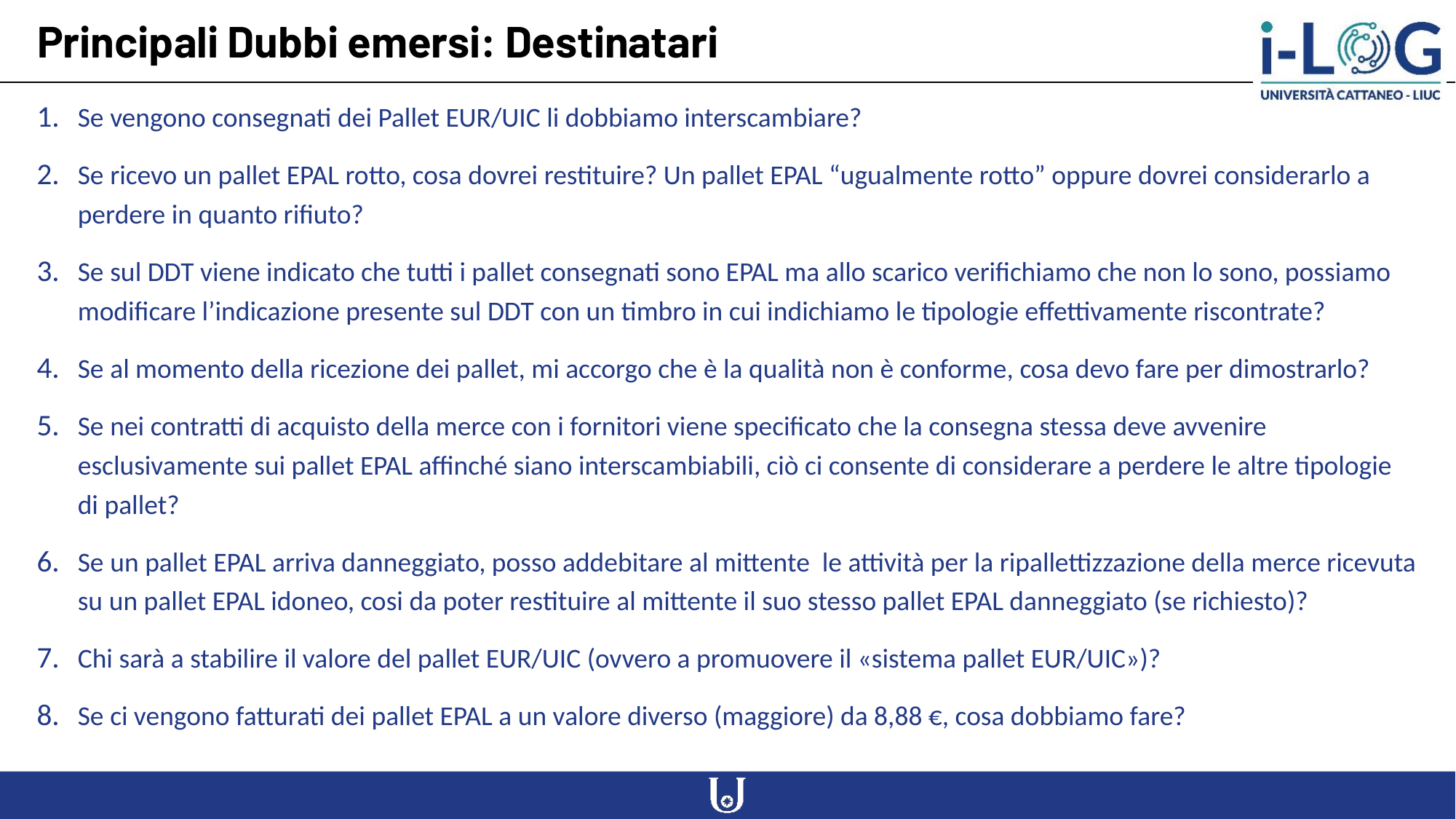

# Principali Dubbi emersi: Destinatari
Se vengono consegnati dei Pallet EUR/UIC li dobbiamo interscambiare?
Se ricevo un pallet EPAL rotto, cosa dovrei restituire? Un pallet EPAL “ugualmente rotto” oppure dovrei considerarlo a perdere in quanto rifiuto?
Se sul DDT viene indicato che tutti i pallet consegnati sono EPAL ma allo scarico verifichiamo che non lo sono, possiamo modificare l’indicazione presente sul DDT con un timbro in cui indichiamo le tipologie effettivamente riscontrate?
Se al momento della ricezione dei pallet, mi accorgo che è la qualità non è conforme, cosa devo fare per dimostrarlo?
Se nei contratti di acquisto della merce con i fornitori viene specificato che la consegna stessa deve avvenire esclusivamente sui pallet EPAL affinché siano interscambiabili, ciò ci consente di considerare a perdere le altre tipologie di pallet?
Se un pallet EPAL arriva danneggiato, posso addebitare al mittente  le attività per la ripallettizzazione della merce ricevuta su un pallet EPAL idoneo, cosi da poter restituire al mittente il suo stesso pallet EPAL danneggiato (se richiesto)?
Chi sarà a stabilire il valore del pallet EUR/UIC (ovvero a promuovere il «sistema pallet EUR/UIC»)?
Se ci vengono fatturati dei pallet EPAL a un valore diverso (maggiore) da 8,88 €, cosa dobbiamo fare?
17